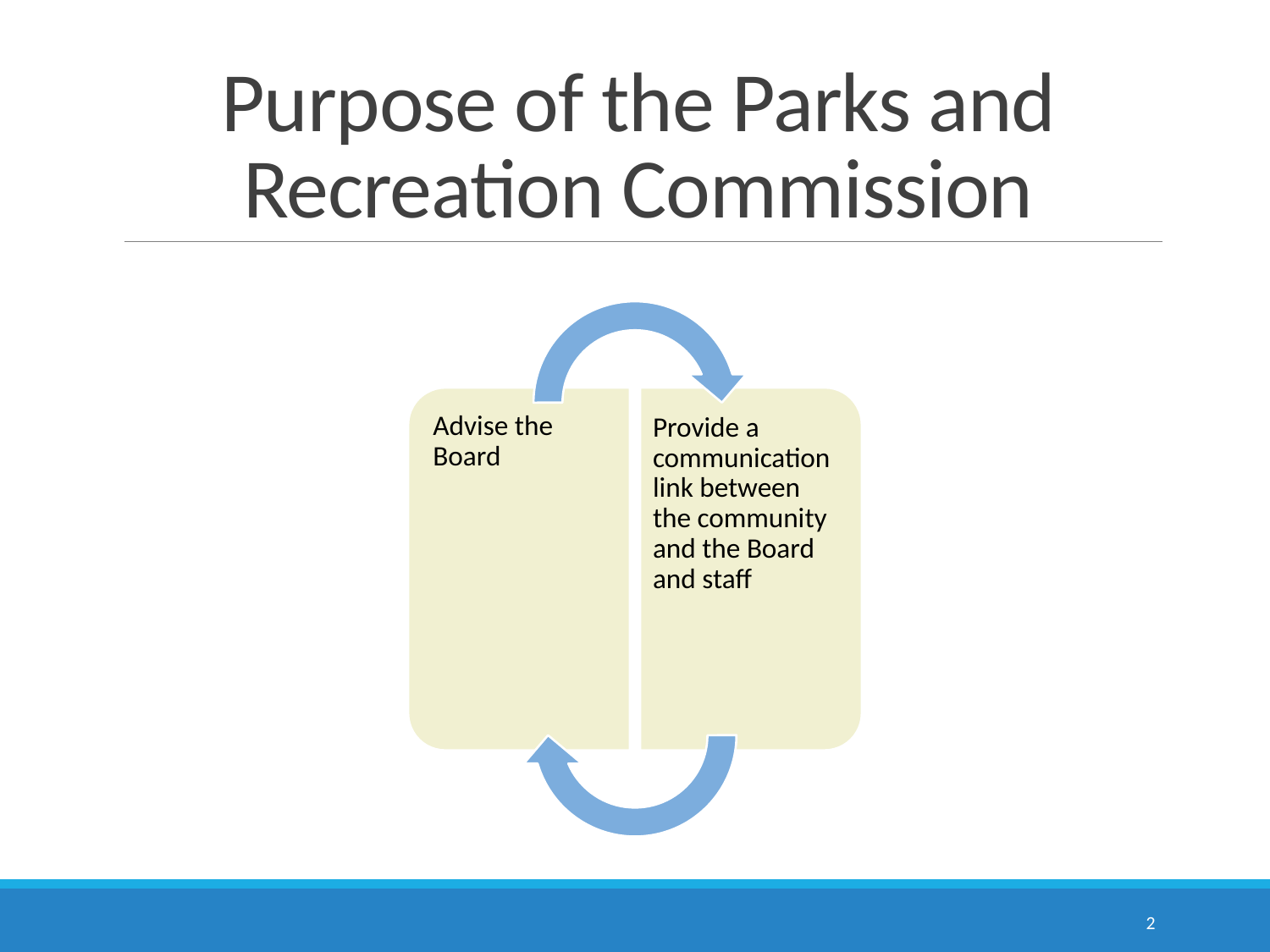

# Purpose of the Parks and Recreation Commission
Advise the Board
Provide a communication link between the community and the Board and staff
2